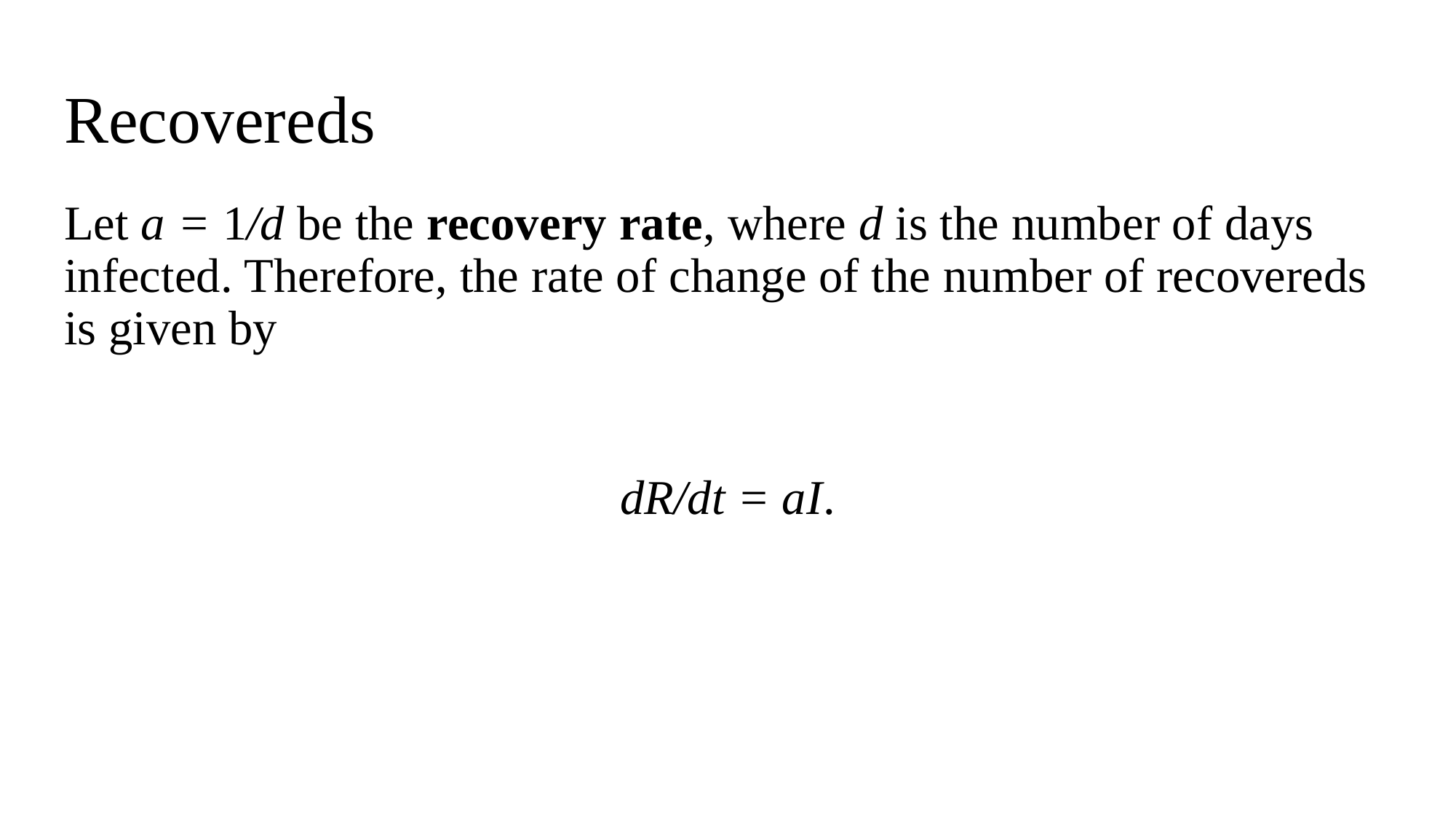

# Recovereds
Let a = 1/d be the recovery rate, where d is the number of days infected. Therefore, the rate of change of the number of recovereds is given by

dR/dt = aI.